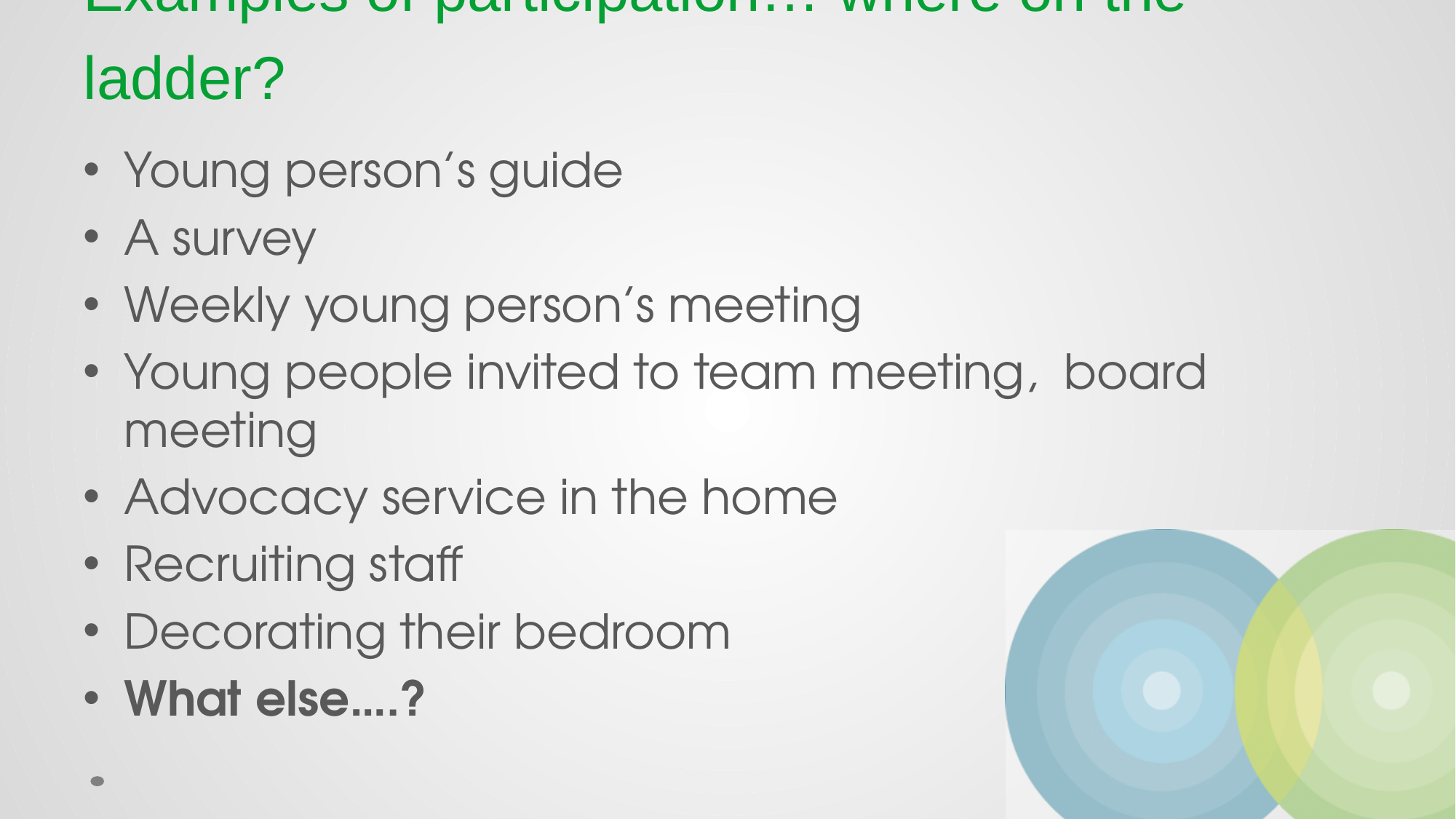

# Examples of participation… where on the ladder?
Young person’s guide
A survey
Weekly young person’s meeting
Young people invited to team meeting,  board meeting
Advocacy service in the home
Recruiting staff
Decorating their bedroom
What else….?